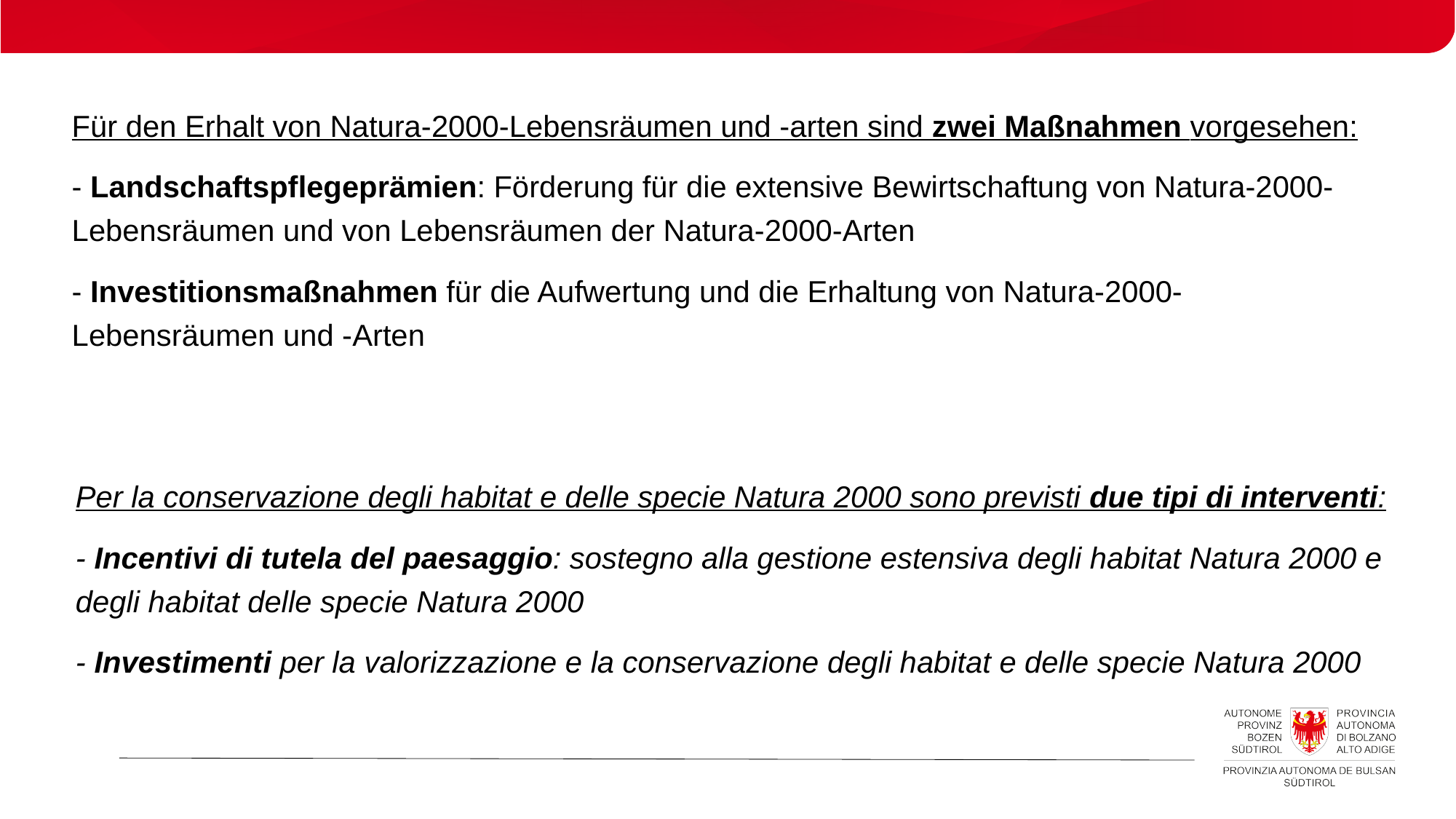

# Für den Erhalt von Natura-2000-Lebensräumen und -arten sind zwei Maßnahmen vorgesehen: - Landschaftspflegeprämien: Förderung für die extensive Bewirtschaftung von Natura-2000-Lebensräumen und von Lebensräumen der Natura-2000-Arten - Investitionsmaßnahmen für die Aufwertung und die Erhaltung von Natura-2000-Lebensräumen und -Arten
Per la conservazione degli habitat e delle specie Natura 2000 sono previsti due tipi di interventi:

- Incentivi di tutela del paesaggio: sostegno alla gestione estensiva degli habitat Natura 2000 e degli habitat delle specie Natura 2000

- Investimenti per la valorizzazione e la conservazione degli habitat e delle specie Natura 2000
l